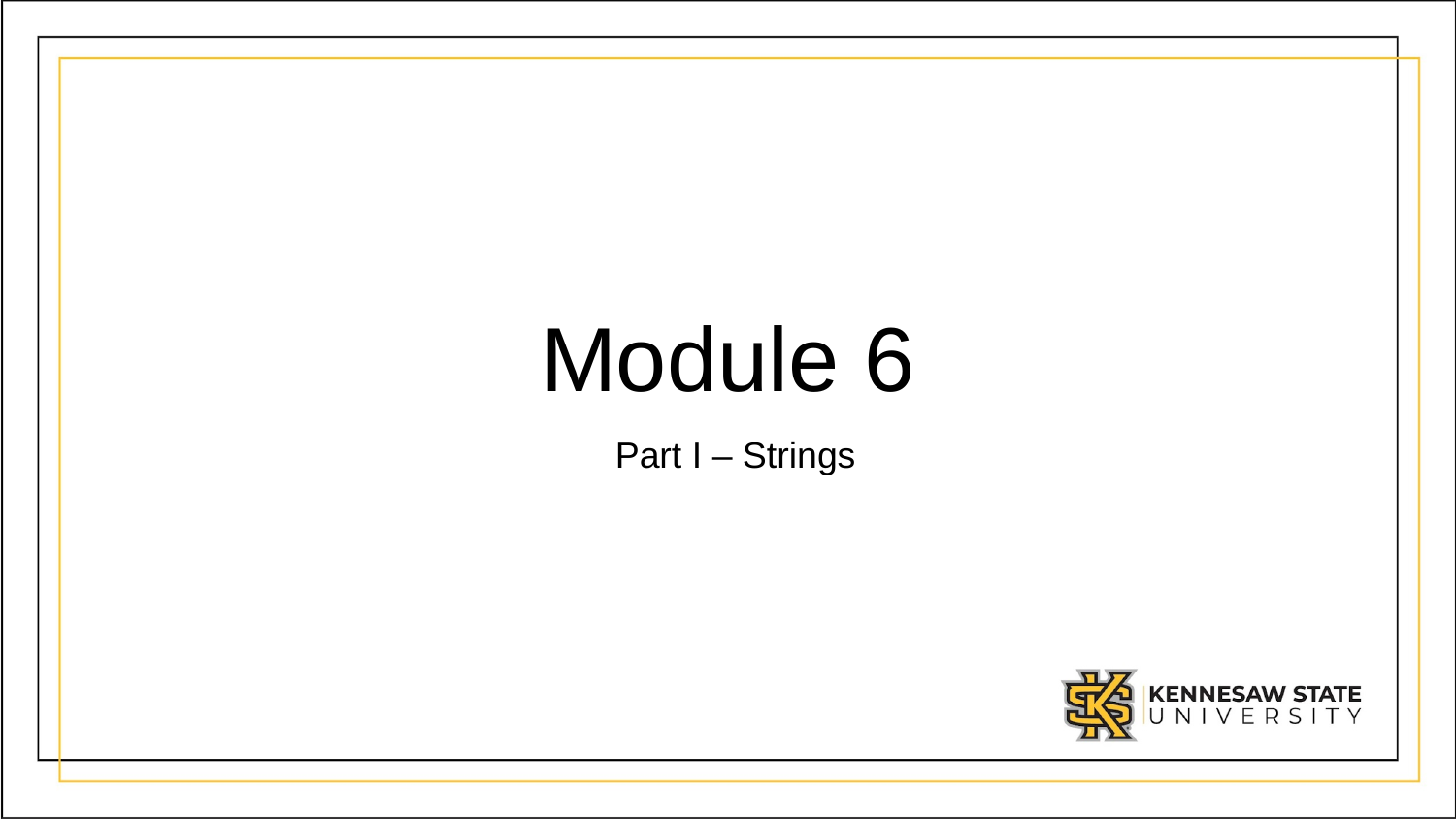

# Module 6
Part I – Strings